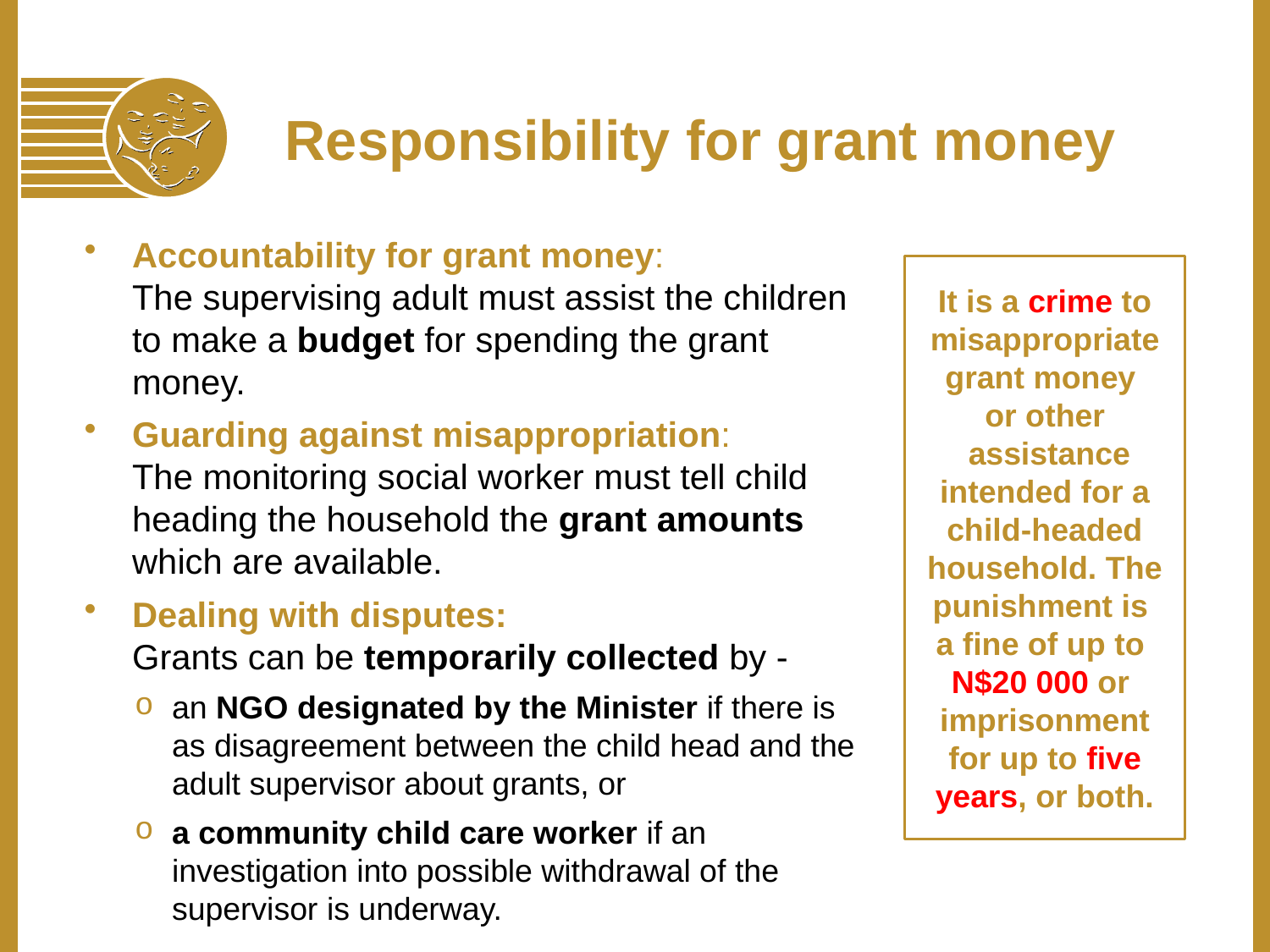

Responsibility for grant money
Accountability for grant money:
The supervising adult must assist the children to make a budget for spending the grant money.
Guarding against misappropriation:
The monitoring social worker must tell child heading the household the grant amounts which are available.
Dealing with disputes:
Grants can be temporarily collected by -
an NGO designated by the Minister if there is as disagreement between the child head and the adult supervisor about grants, or
a community child care worker if an investigation into possible withdrawal of the supervisor is underway.

It is a crime to misappropriate grant money
or other
 assistance intended for a child-headed household. The punishment is
a fine of up to
N$20 000 or
imprisonment for up to five years, or both.